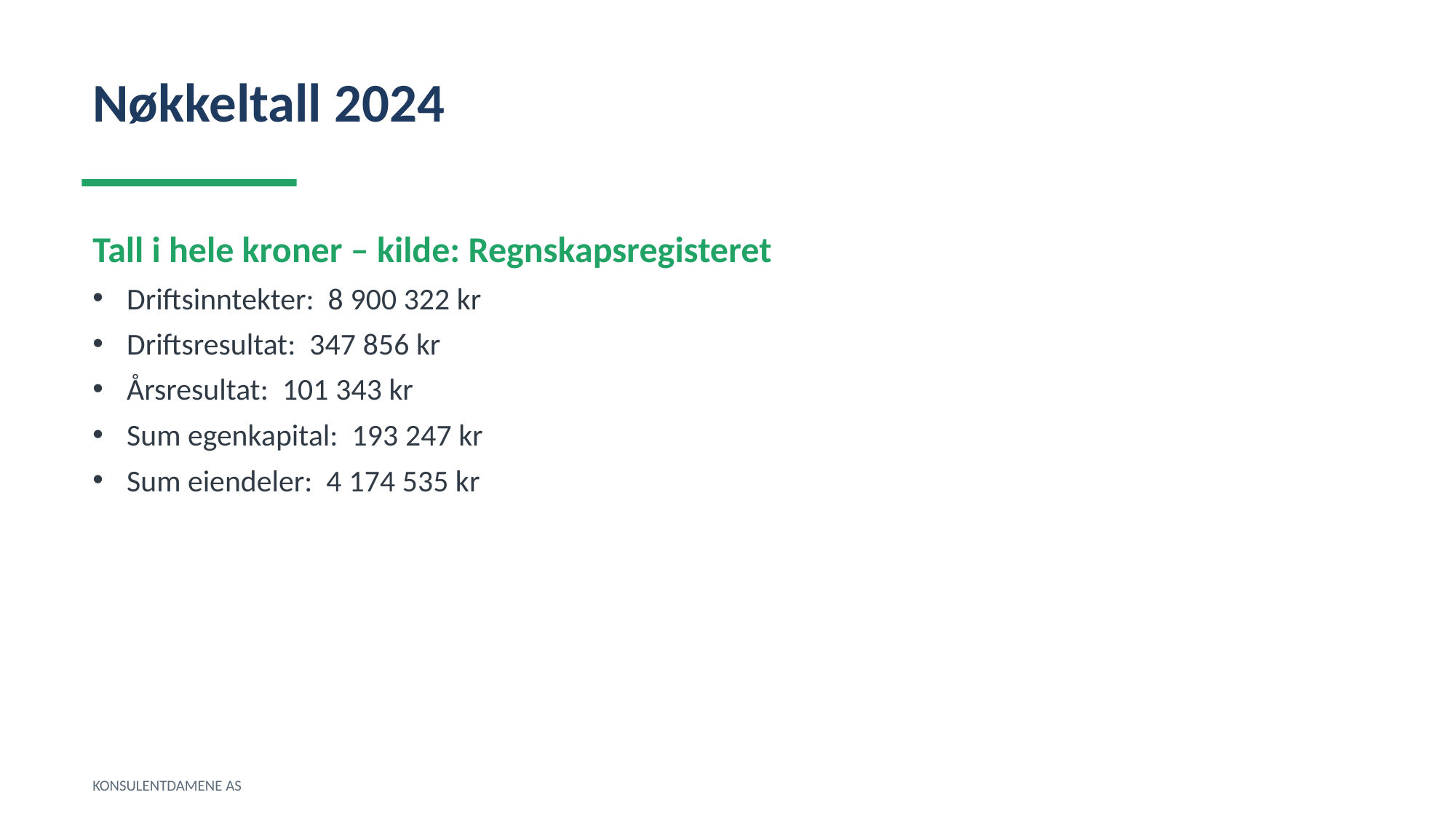

Nøkkeltall 2024

Tall i hele kroner – kilde: Regnskapsregisteret
Driftsinntekter:  8 900 322 kr
Driftsresultat:  347 856 kr
Årsresultat:  101 343 kr
Sum egenkapital:  193 247 kr
Sum eiendeler:  4 174 535 kr
KONSULENTDAMENE AS